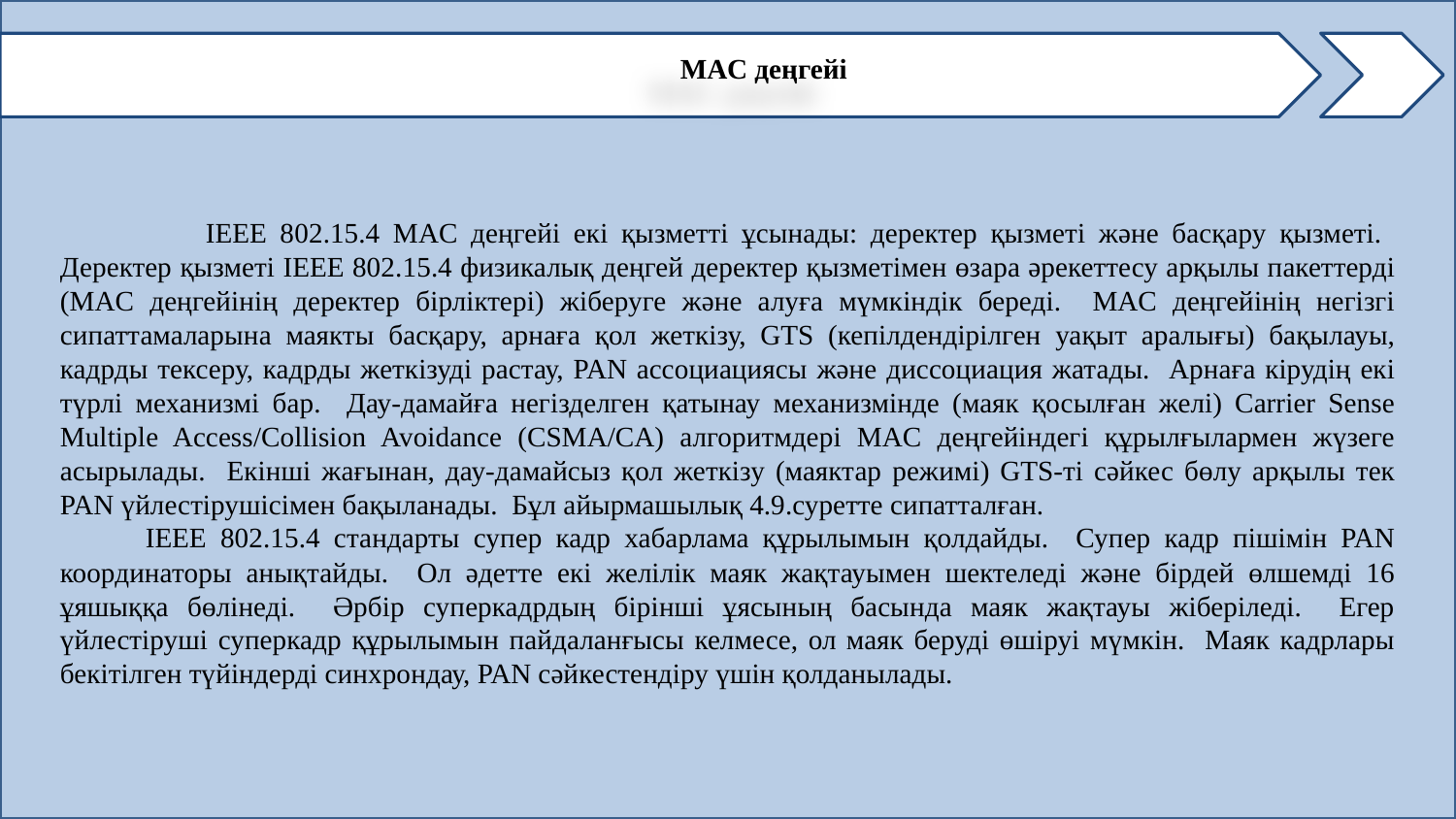

MAC деңгейі
	IEEE 802.15.4 MAC деңгейі екі қызметті ұсынады: деректер қызметі және басқару қызметі.  Деректер қызметі IEEE 802.15.4 физикалық деңгей деректер қызметімен өзара әрекеттесу арқылы пакеттерді (MAC деңгейінің деректер бірліктері) жіберуге және алуға мүмкіндік береді.  MAC деңгейінің негізгі сипаттамаларына маякты басқару, арнаға қол жеткізу, GTS (кепілдендірілген уақыт аралығы) бақылауы, кадрды тексеру, кадрды жеткізуді растау, PAN ассоциациясы және диссоциация жатады.  Арнаға кірудің екі түрлі механизмі бар.  Дау-дамайға негізделген қатынау механизмінде (маяк қосылған желі) Carrier Sense Multiple Access/Collision Avoidance (CSMA/CA) алгоритмдері MAC деңгейіндегі құрылғылармен жүзеге асырылады.  Екінші жағынан, дау-дамайсыз қол жеткізу (маяктар режимі) GTS-ті сәйкес бөлу арқылы тек PAN үйлестірушісімен бақыланады.  Бұл айырмашылық 4.9.суретте сипатталған.
 IEEE 802.15.4 стандарты супер кадр хабарлама құрылымын қолдайды.  Супер кадр пішімін PAN координаторы анықтайды.  Ол әдетте екі желілік маяк жақтауымен шектеледі және бірдей өлшемді 16 ұяшыққа бөлінеді.  Әрбір суперкадрдың бірінші ұясының басында маяк жақтауы жіберіледі.  Егер үйлестіруші суперкадр құрылымын пайдаланғысы келмесе, ол маяк беруді өшіруі мүмкін.  Маяк кадрлары бекітілген түйіндерді синхрондау, PAN сәйкестендіру үшін қолданылады.